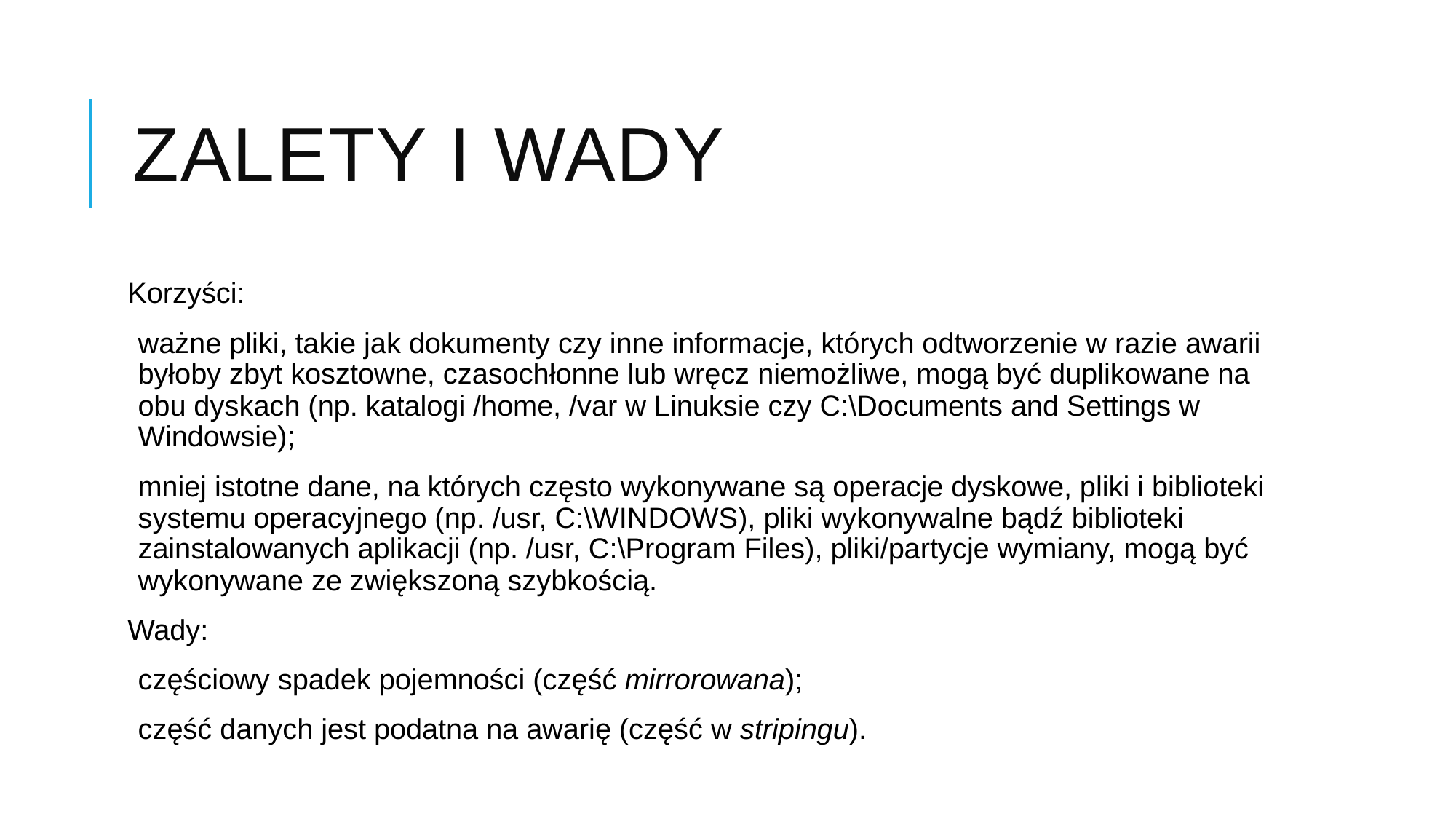

# Zalety i Wady
Korzyści:
ważne pliki, takie jak dokumenty czy inne informacje, których odtworzenie w razie awarii byłoby zbyt kosztowne, czasochłonne lub wręcz niemożliwe, mogą być duplikowane na obu dyskach (np. katalogi /home, /var w Linuksie czy C:\Documents and Settings w Windowsie);
mniej istotne dane, na których często wykonywane są operacje dyskowe, pliki i biblioteki systemu operacyjnego (np. /usr, C:\WINDOWS), pliki wykonywalne bądź biblioteki zainstalowanych aplikacji (np. /usr, C:\Program Files), pliki/partycje wymiany, mogą być wykonywane ze zwiększoną szybkością.
Wady:
częściowy spadek pojemności (część mirrorowana);
część danych jest podatna na awarię (część w stripingu).